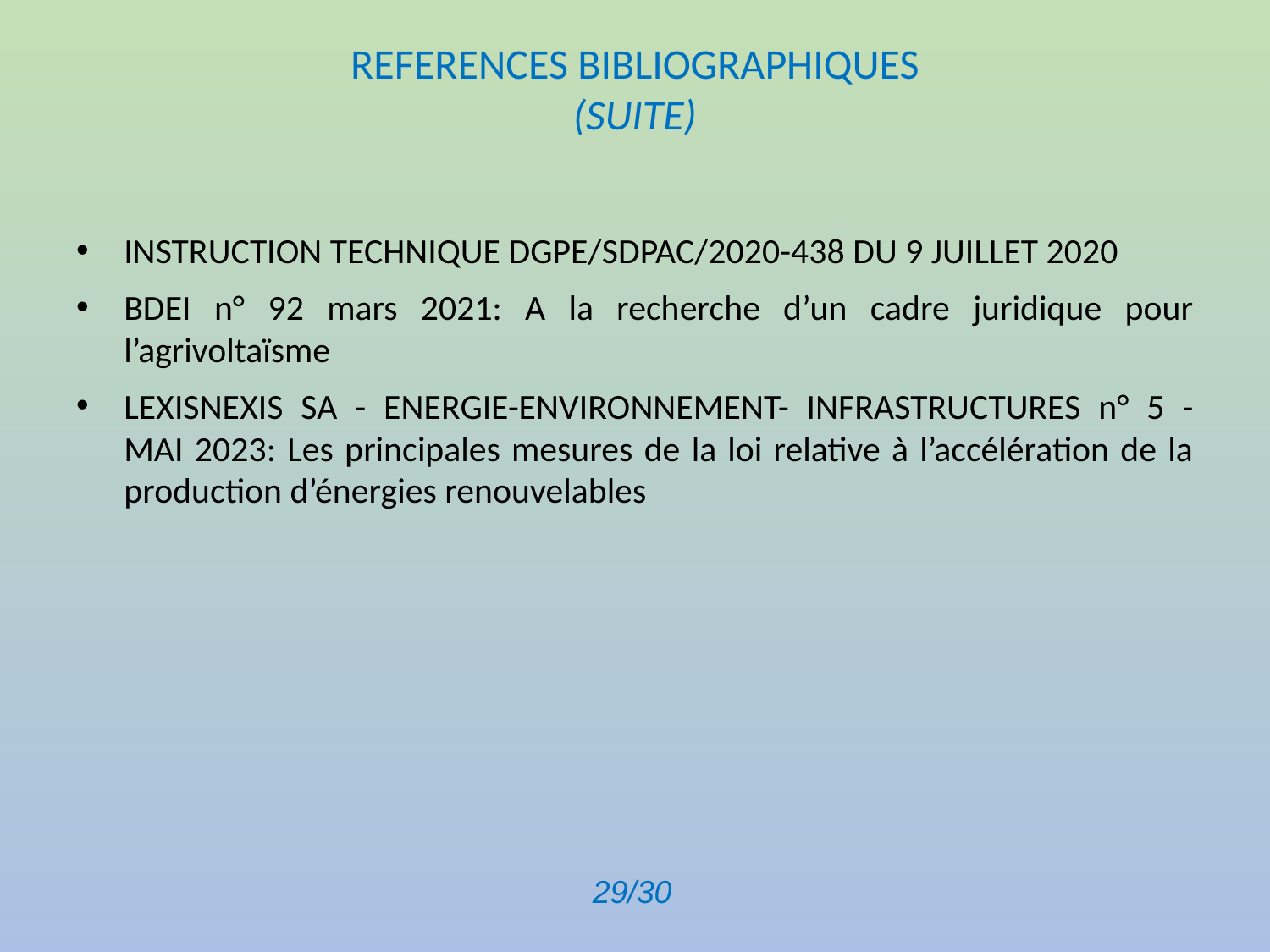

# REFERENCES BIBLIOGRAPHIQUES (SUITE)
INSTRUCTION TECHNIQUE DGPE/SDPAC/2020-438 DU 9 JUILLET 2020
BDEI n° 92 mars 2021: A la recherche d’un cadre juridique pour l’agrivoltaïsme
LEXISNEXIS SA - ENERGIE-ENVIRONNEMENT- INFRASTRUCTURES n° 5 - MAI 2023: Les principales mesures de la loi relative à l’accélération de la production d’énergies renouvelables

CIRCULAIRE DU 18 DECEMBRE 2009, NOR:DEVU0927927C (BO min. Ecologie et développement durable n° 2010/2, 18 févr. 2010)
GUIDE MINISTERIEL PUBLIE EN 2020
28/33

29/30